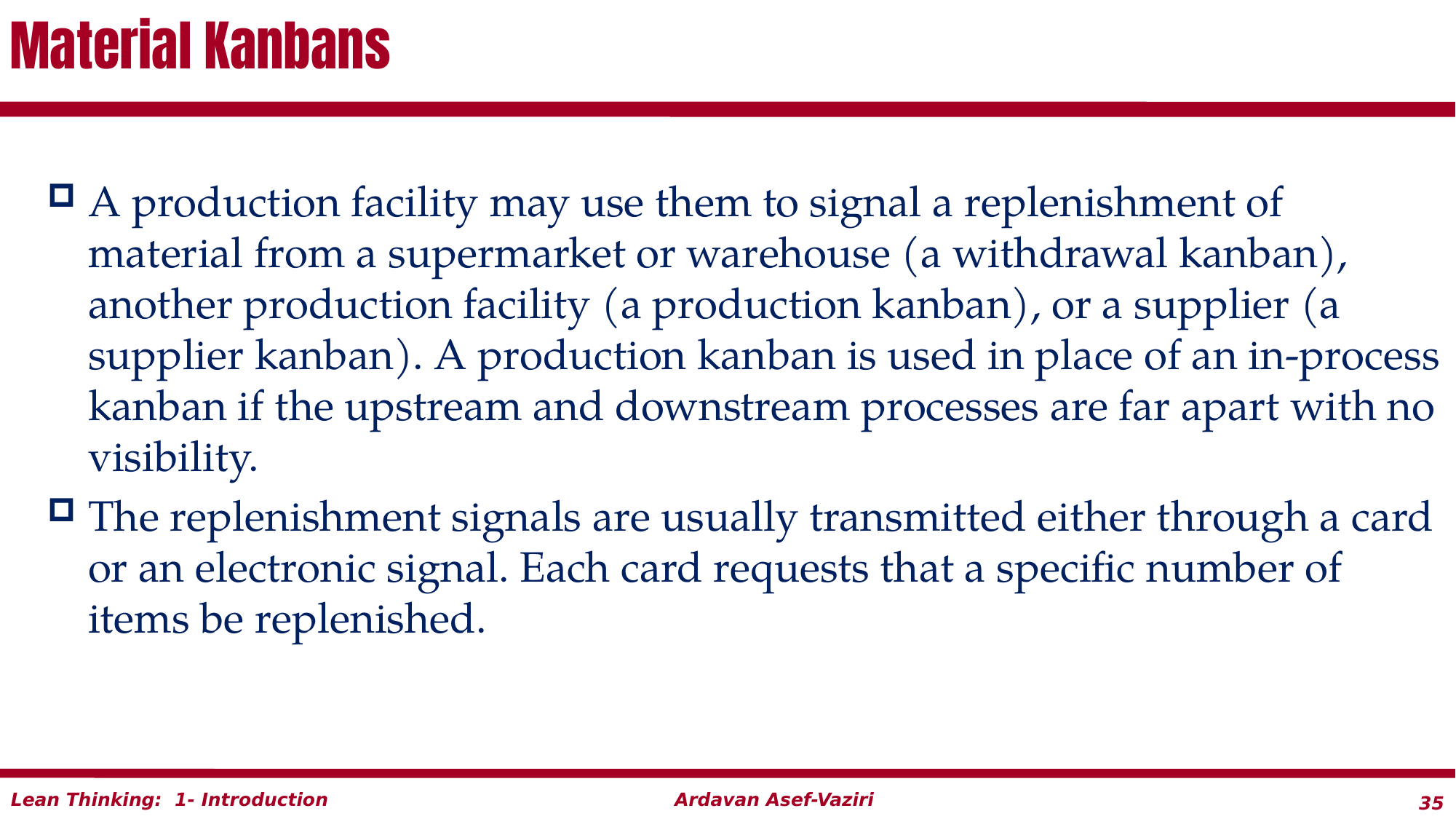

# Material Kanbans
A production facility may use them to signal a replenishment of material from a supermarket or warehouse (a withdrawal kanban), another production facility (a production kanban), or a supplier (a supplier kanban). A production kanban is used in place of an in-process kanban if the upstream and downstream processes are far apart with no visibility.
The replenishment signals are usually transmitted either through a card or an electronic signal. Each card requests that a specific number of items be replenished.